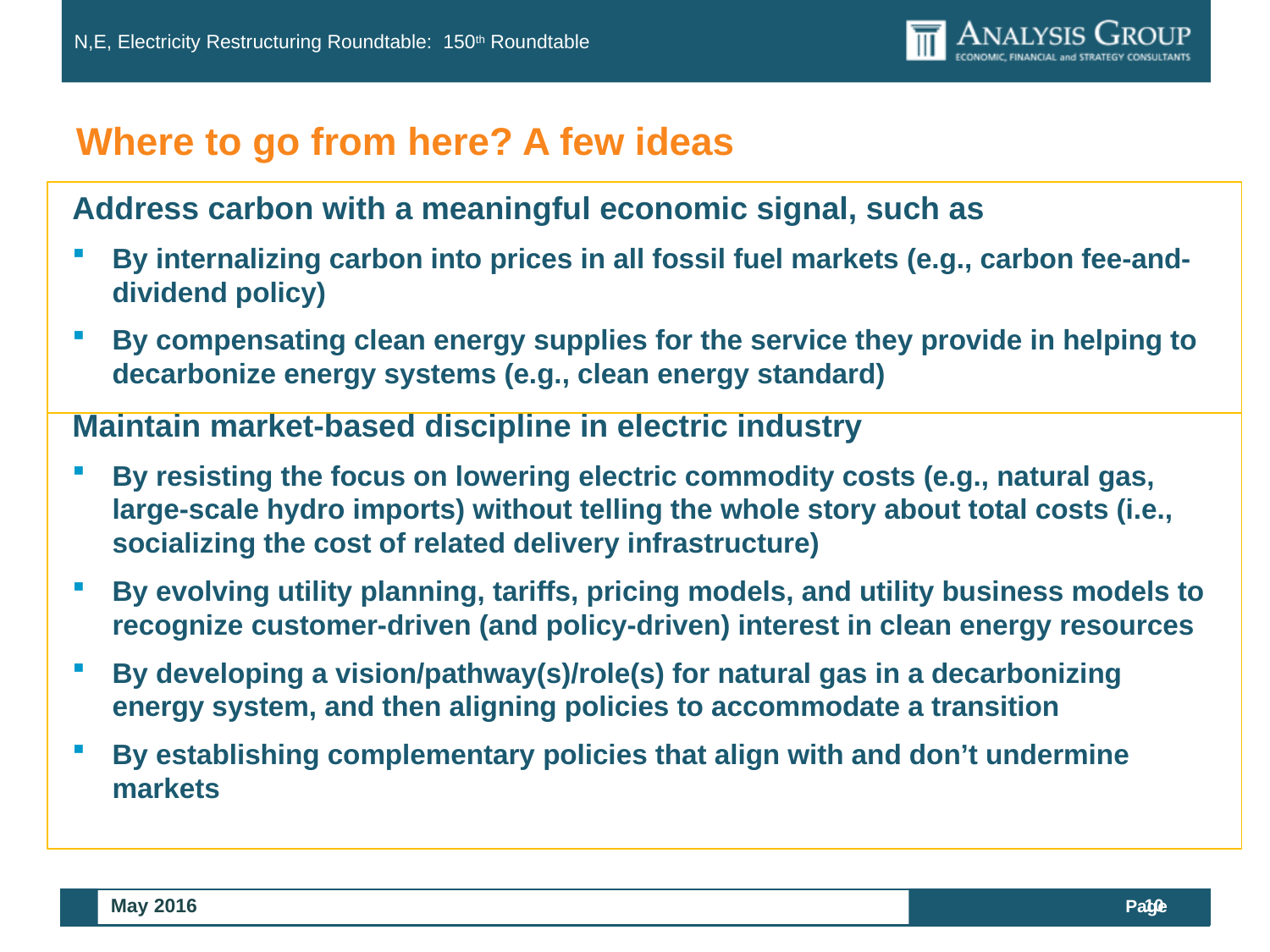

# Where to go from here? A few ideas
Address carbon with a meaningful economic signal, such as
By internalizing carbon into prices in all fossil fuel markets (e.g., carbon fee-and-dividend policy)
By compensating clean energy supplies for the service they provide in helping to decarbonize energy systems (e.g., clean energy standard)
Maintain market-based discipline in electric industry
By resisting the focus on lowering electric commodity costs (e.g., natural gas, large-scale hydro imports) without telling the whole story about total costs (i.e., socializing the cost of related delivery infrastructure)
By evolving utility planning, tariffs, pricing models, and utility business models to recognize customer-driven (and policy-driven) interest in clean energy resources
By developing a vision/pathway(s)/role(s) for natural gas in a decarbonizing energy system, and then aligning policies to accommodate a transition
By establishing complementary policies that align with and don’t undermine markets